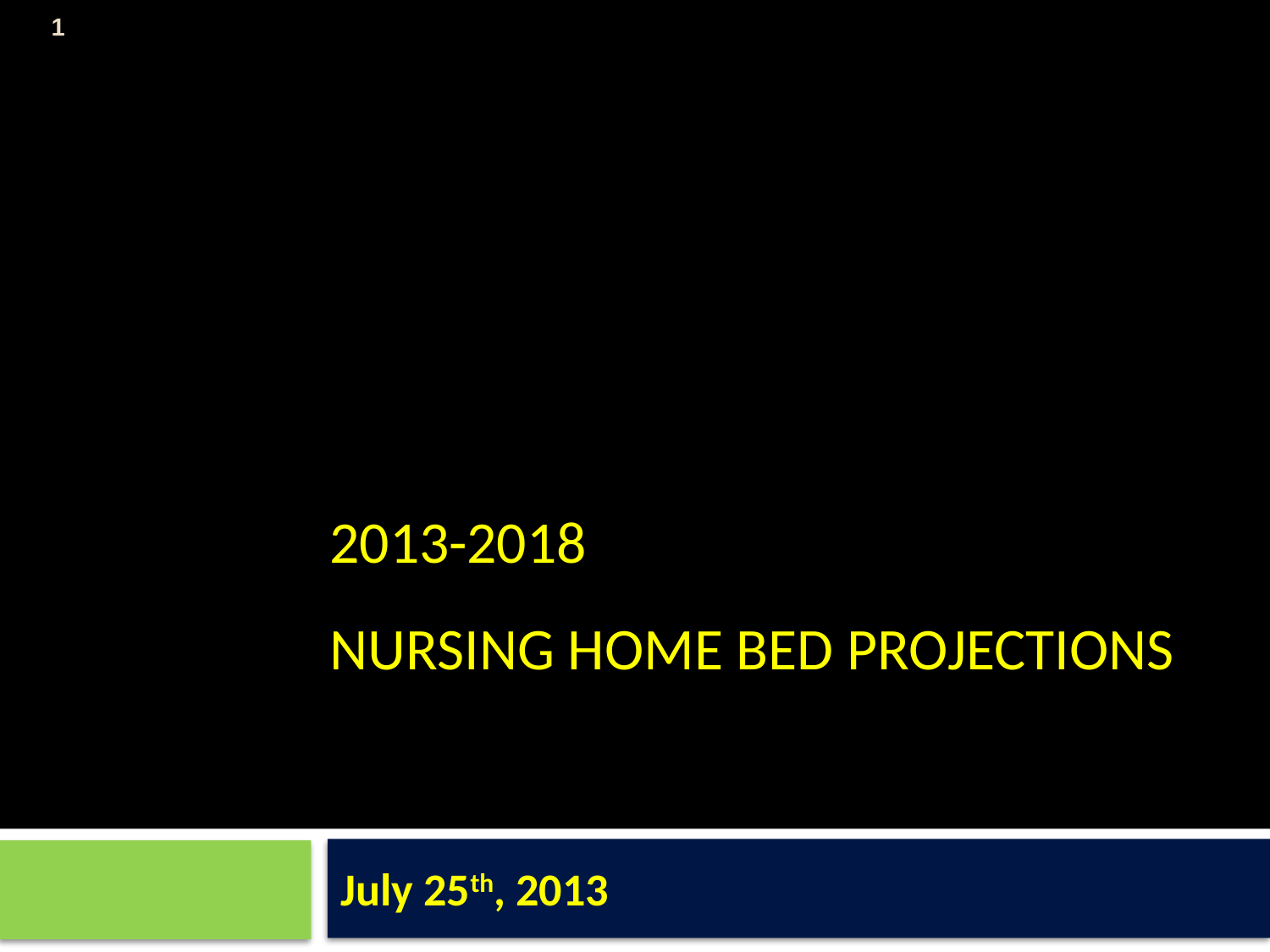

1
# 2013-2018 Nursing home Bed Projections
July 25th, 2013